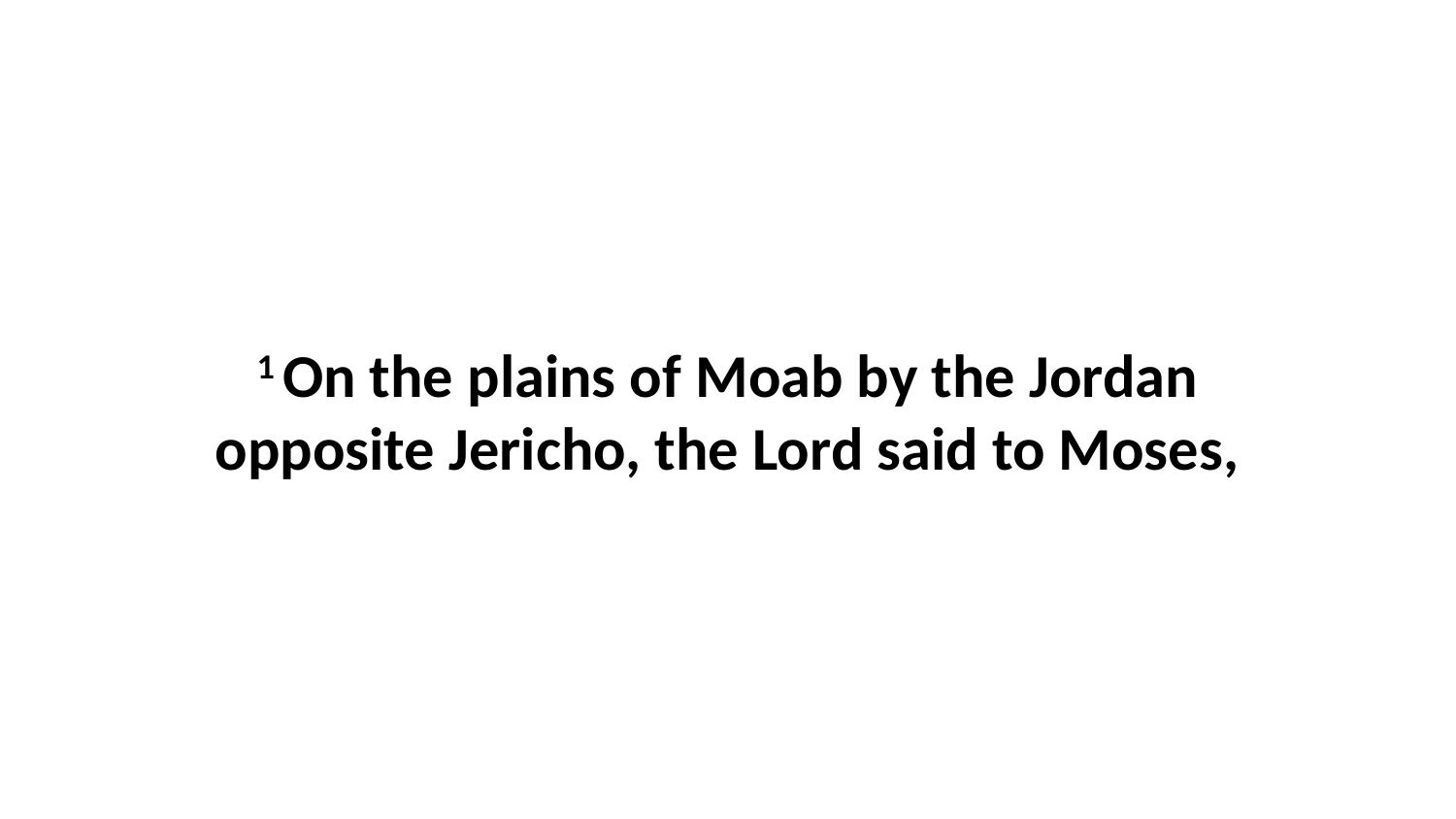

1 On the plains of Moab by the Jordan opposite Jericho, the Lord said to Moses,